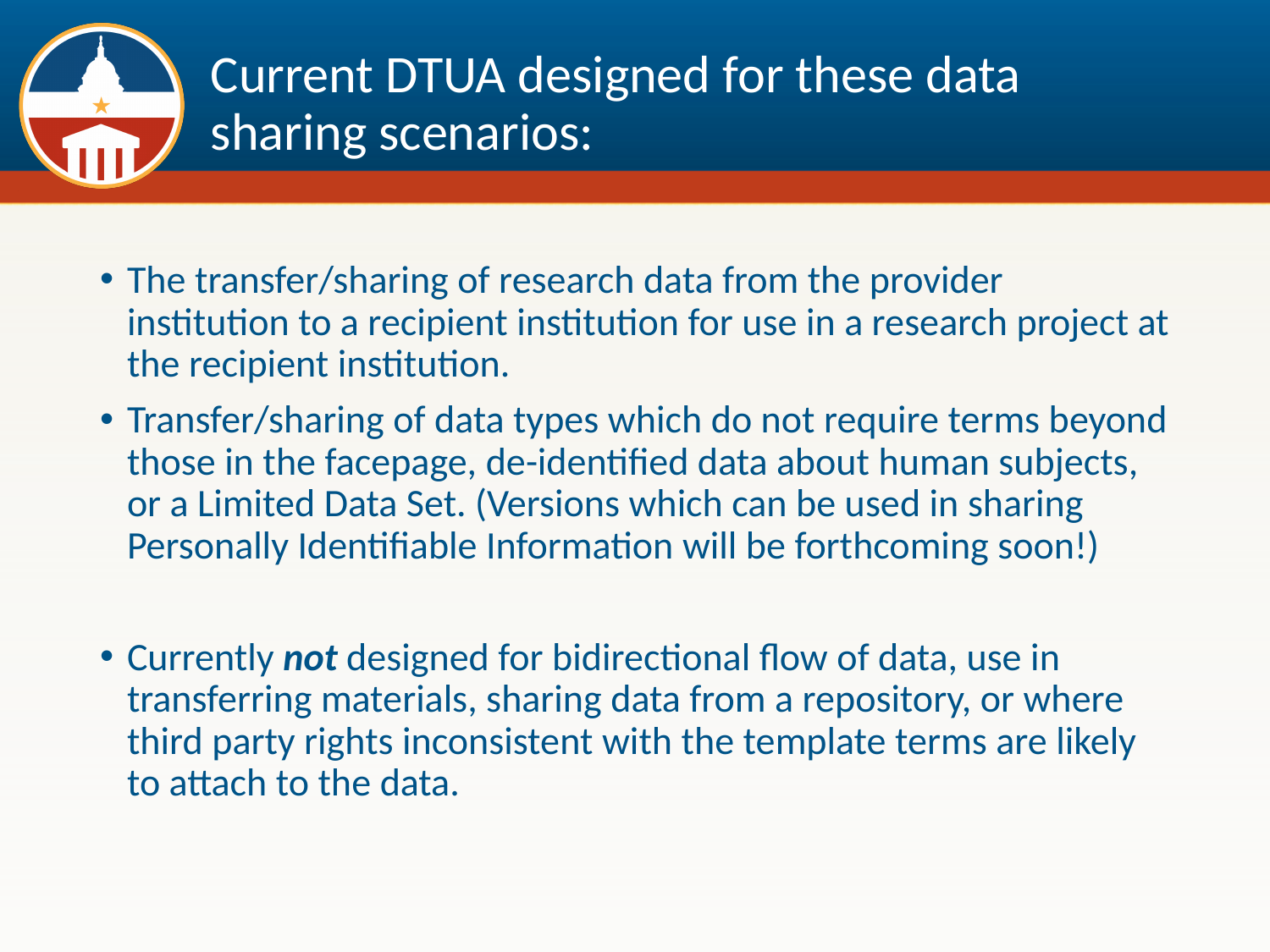

# Current DTUA designed for these data sharing scenarios:
The transfer/sharing of research data from the provider institution to a recipient institution for use in a research project at the recipient institution.
Transfer/sharing of data types which do not require terms beyond those in the facepage, de-identified data about human subjects, or a Limited Data Set. (Versions which can be used in sharing Personally Identifiable Information will be forthcoming soon!)

Currently not designed for bidirectional flow of data, use in transferring materials, sharing data from a repository, or where third party rights inconsistent with the template terms are likely to attach to the data.